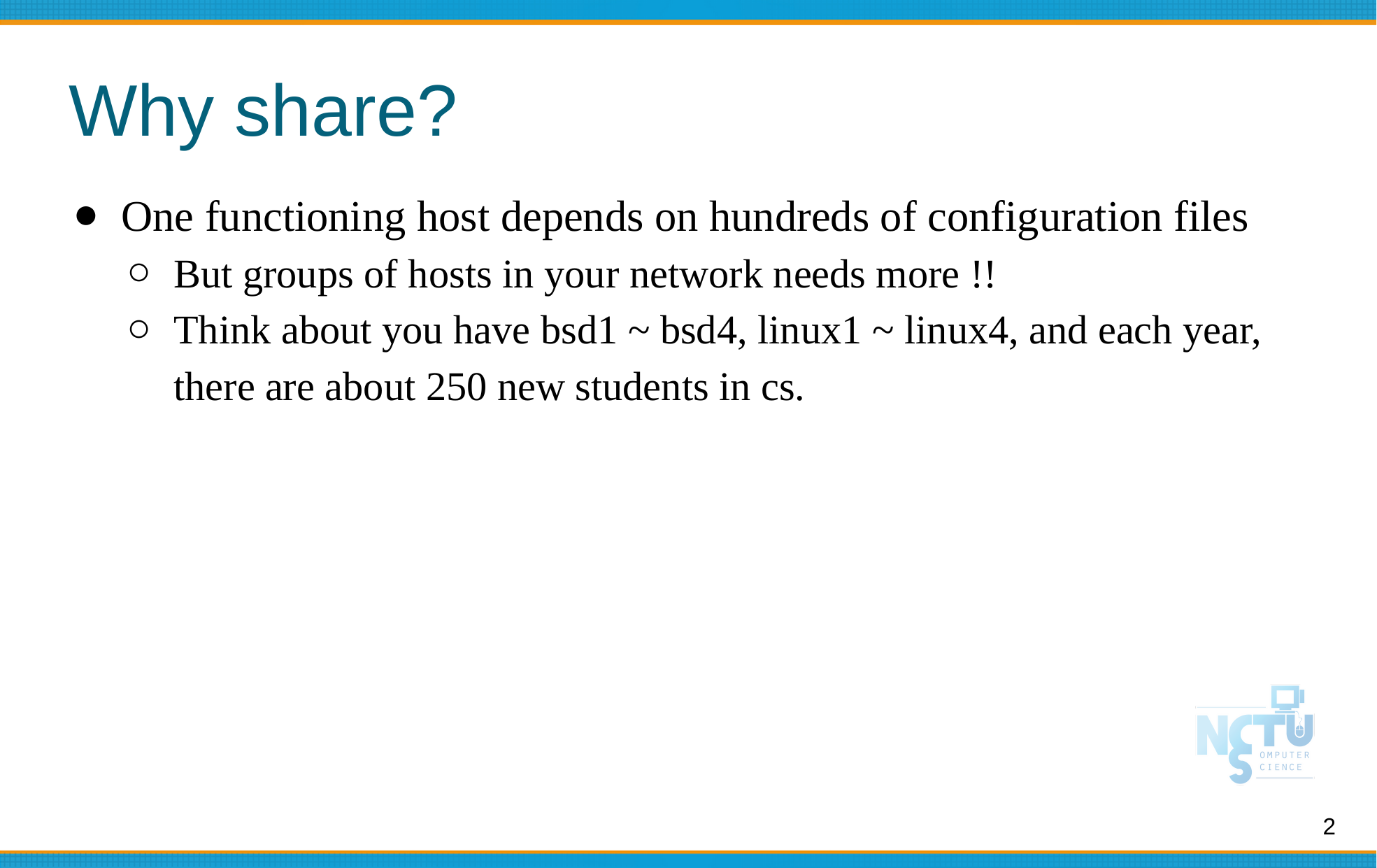

# Why share?
One functioning host depends on hundreds of configuration files
But groups of hosts in your network needs more !!
Think about you have bsd1 ~ bsd4, linux1 ~ linux4, and each year, there are about 250 new students in cs.

2